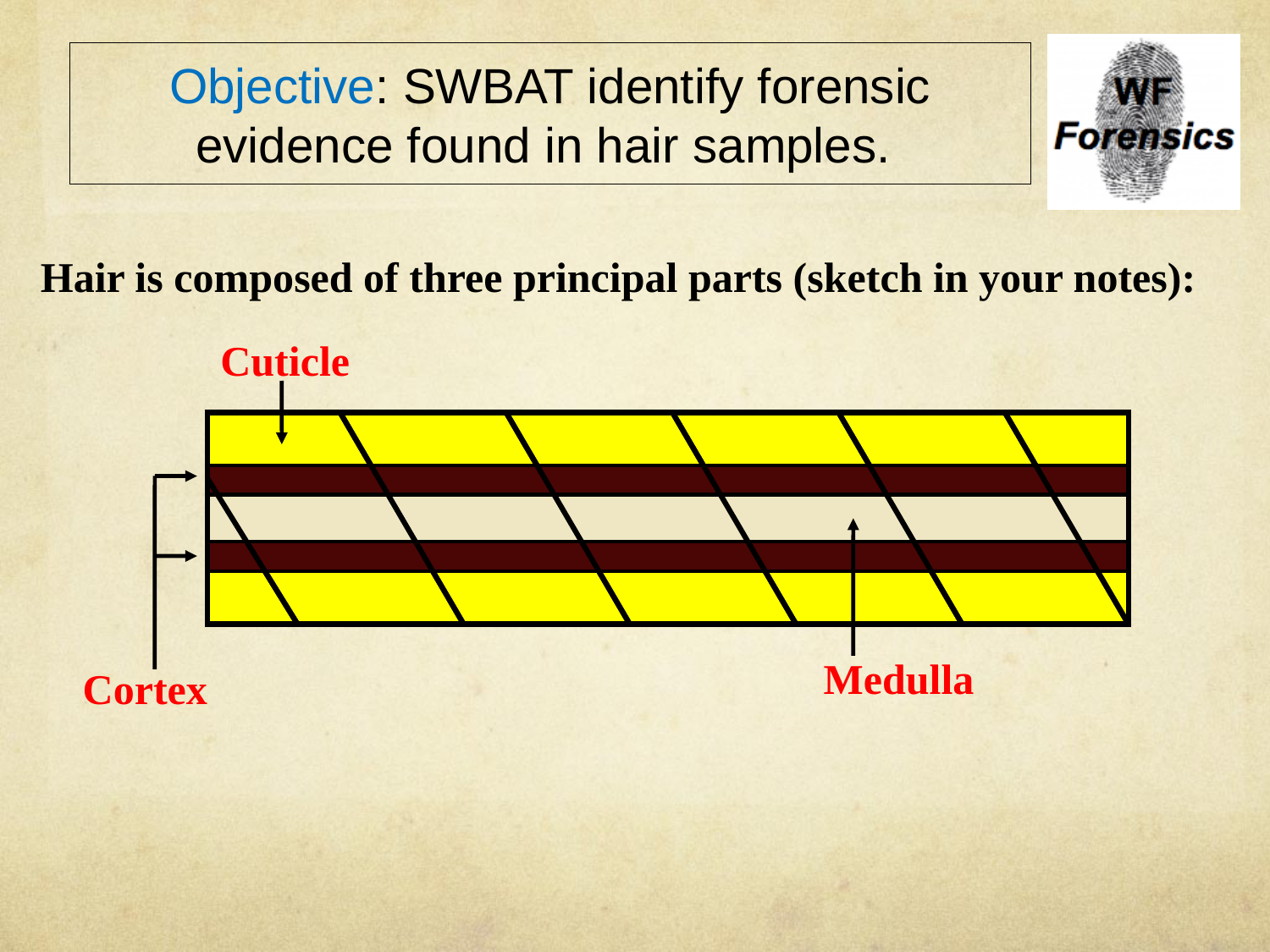

# Objective: SWBAT identify forensic evidence found in hair samples.
Hair is composed of three principal parts (sketch in your notes):
Cuticle

Cortex

Medulla